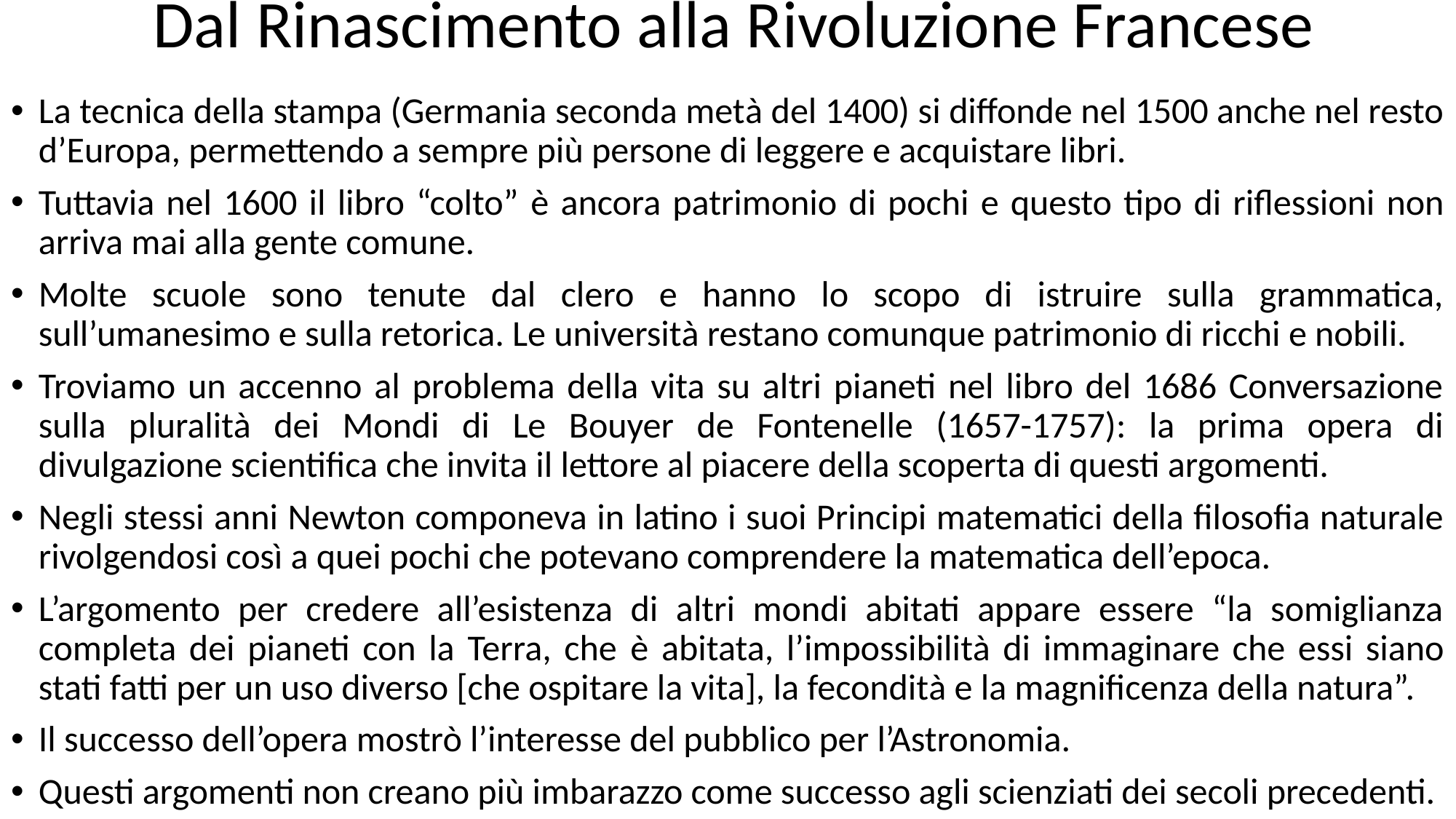

# Dal Rinascimento alla Rivoluzione Francese
La tecnica della stampa (Germania seconda metà del 1400) si diffonde nel 1500 anche nel resto d’Europa, permettendo a sempre più persone di leggere e acquistare libri.
Tuttavia nel 1600 il libro “colto” è ancora patrimonio di pochi e questo tipo di riflessioni non arriva mai alla gente comune.
Molte scuole sono tenute dal clero e hanno lo scopo di istruire sulla grammatica, sull’umanesimo e sulla retorica. Le università restano comunque patrimonio di ricchi e nobili.
Troviamo un accenno al problema della vita su altri pianeti nel libro del 1686 Conversazione sulla pluralità dei Mondi di Le Bouyer de Fontenelle (1657-1757): la prima opera di divulgazione scientifica che invita il lettore al piacere della scoperta di questi argomenti.
Negli stessi anni Newton componeva in latino i suoi Principi matematici della filosofia naturale rivolgendosi così a quei pochi che potevano comprendere la matematica dell’epoca.
L’argomento per credere all’esistenza di altri mondi abitati appare essere “la somiglianza completa dei pianeti con la Terra, che è abitata, l’impossibilità di immaginare che essi siano stati fatti per un uso diverso [che ospitare la vita], la fecondità e la magnificenza della natura”.
Il successo dell’opera mostrò l’interesse del pubblico per l’Astronomia.
Questi argomenti non creano più imbarazzo come successo agli scienziati dei secoli precedenti.